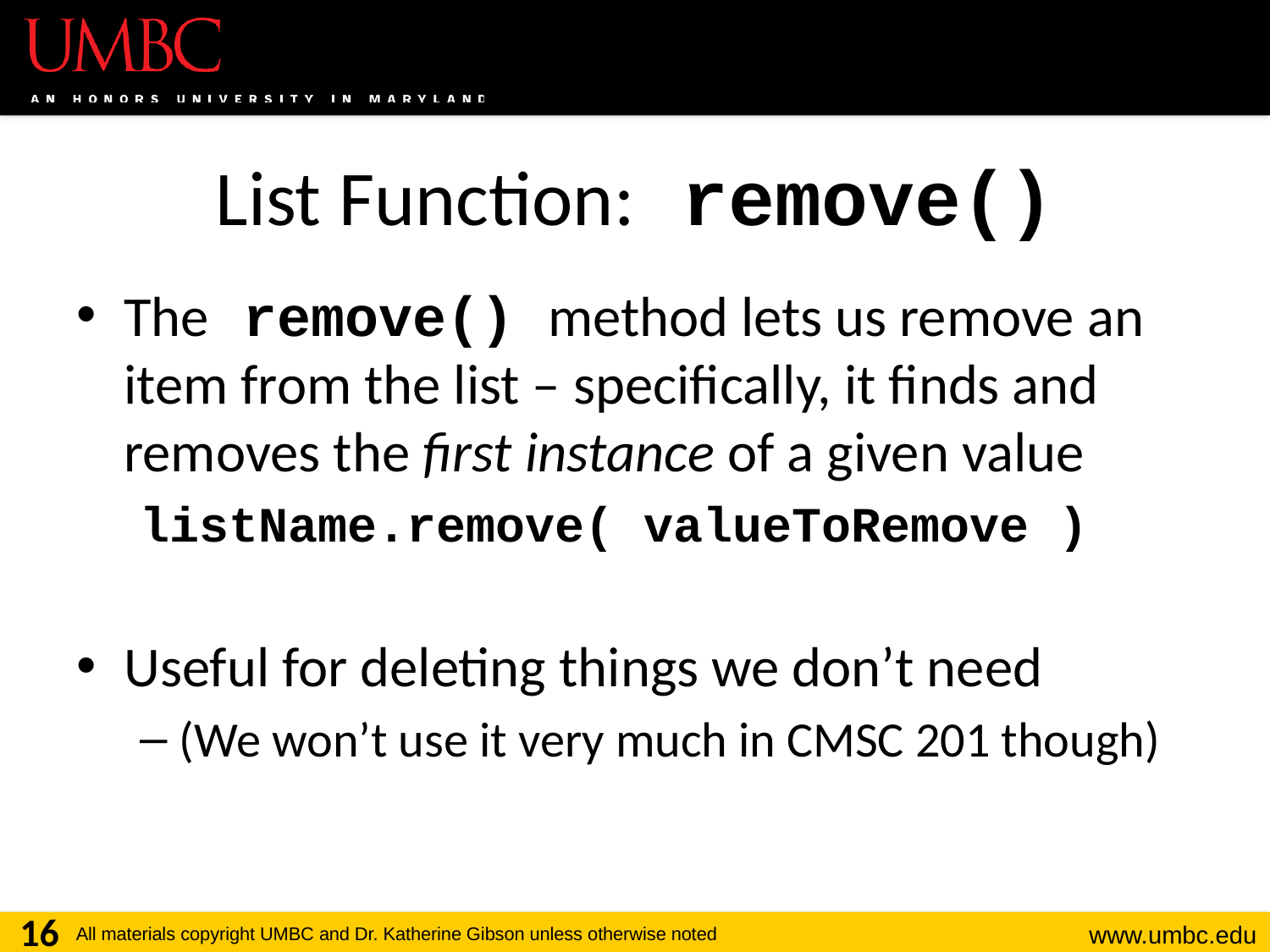

# List Function: remove()
The remove() method lets us remove an item from the list – specifically, it finds and removes the first instance of a given value
listName.remove( valueToRemove )

Useful for deleting things we don’t need
(We won’t use it very much in CMSC 201 though)

16